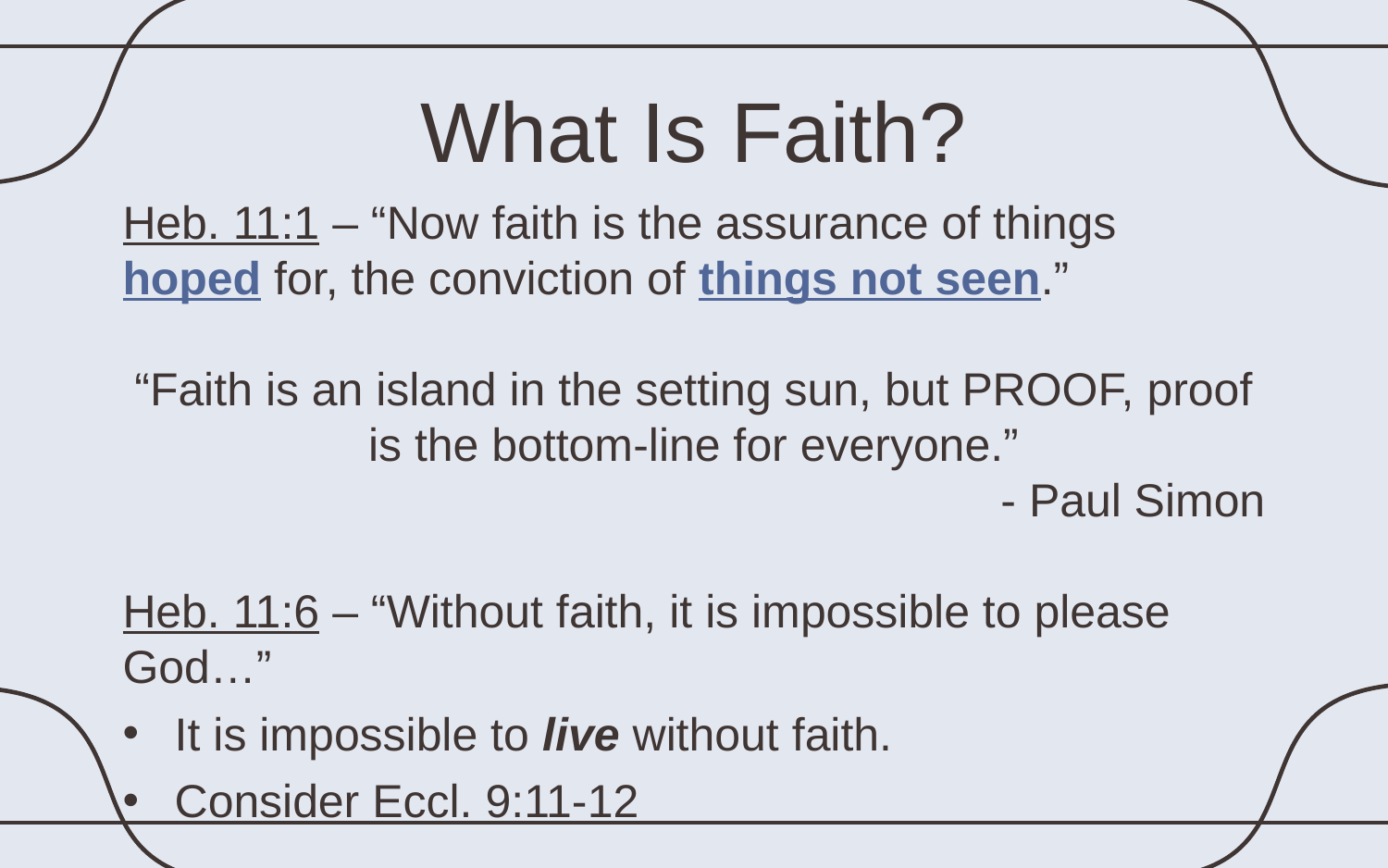

# What Is Faith?
Heb. 11:1 – “Now faith is the assurance of things hoped for, the conviction of things not seen.”

“Faith is an island in the setting sun, but PROOF, proof is the bottom-line for everyone.”
- Paul Simon

Heb. 11:6 – “Without faith, it is impossible to please God…”
It is impossible to live without faith.
Consider Eccl. 9:11-12